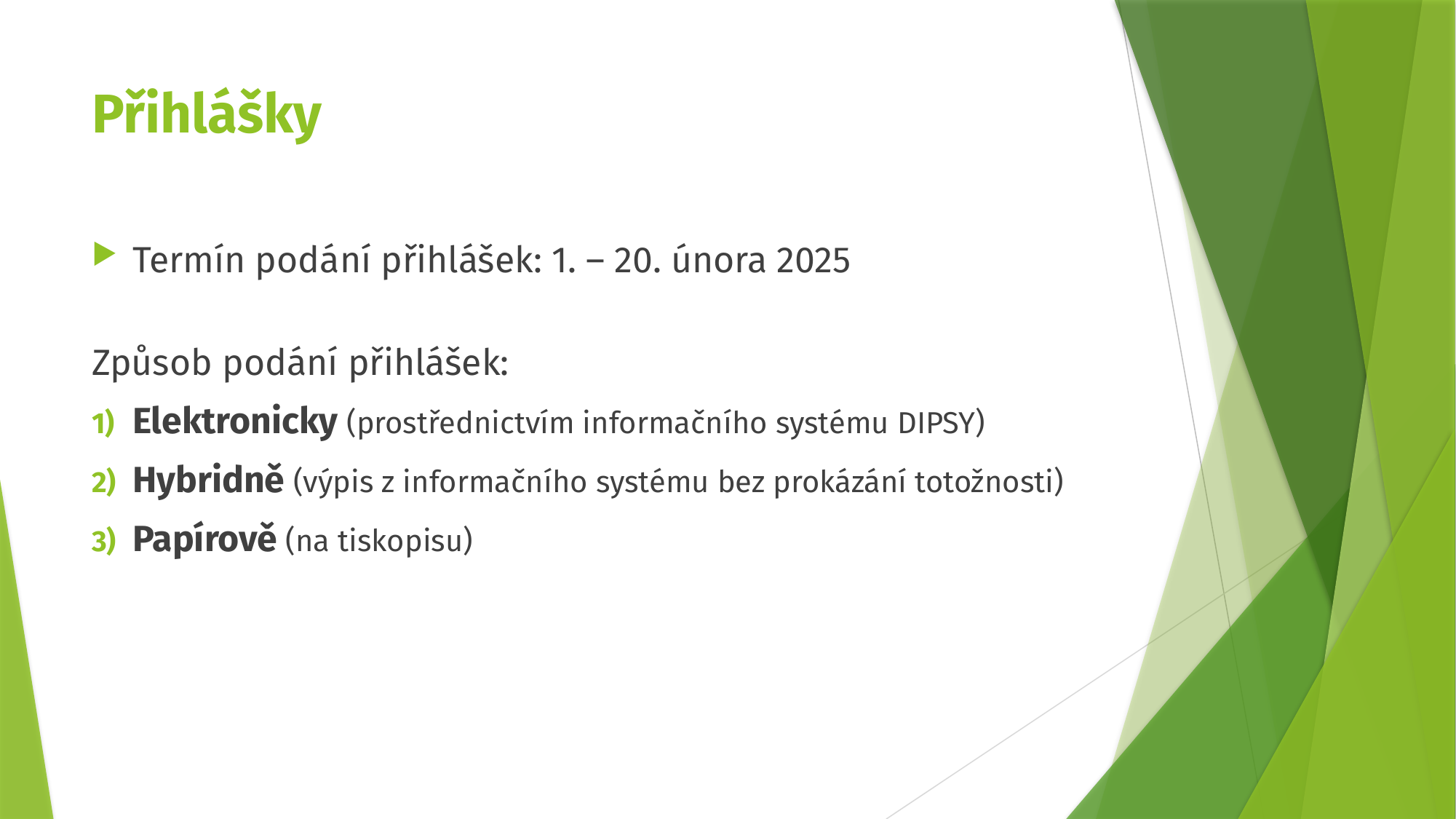

# Přihlášky
Termín podání přihlášek: 1. – 20. února 2025
Způsob podání přihlášek:
Elektronicky (prostřednictvím informačního systému DIPSY)
Hybridně (výpis z informačního systému bez prokázání totožnosti)
Papírově (na tiskopisu)